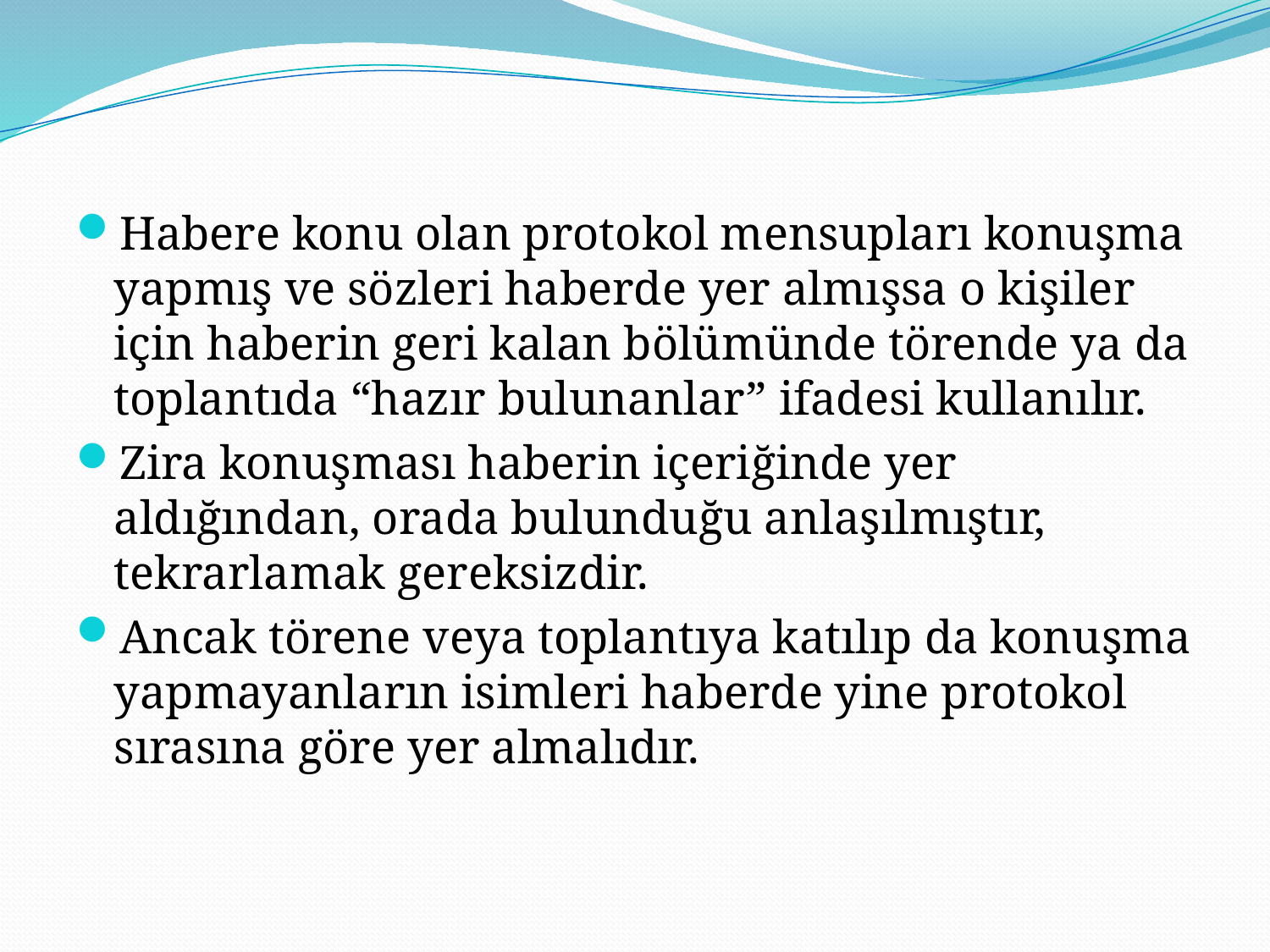

Habere konu olan protokol mensupları konuşma yapmış ve sözleri haberde yer almışsa o kişiler için haberin geri kalan bölümünde törende ya da toplantıda “hazır bulunanlar” ifadesi kullanılır.
Zira konuşması haberin içeriğinde yer aldığından, orada bulunduğu anlaşılmıştır, tekrarlamak gereksizdir.
Ancak törene veya toplantıya katılıp da konuşma yapmayanların isimleri haberde yine protokol sırasına göre yer almalıdır.